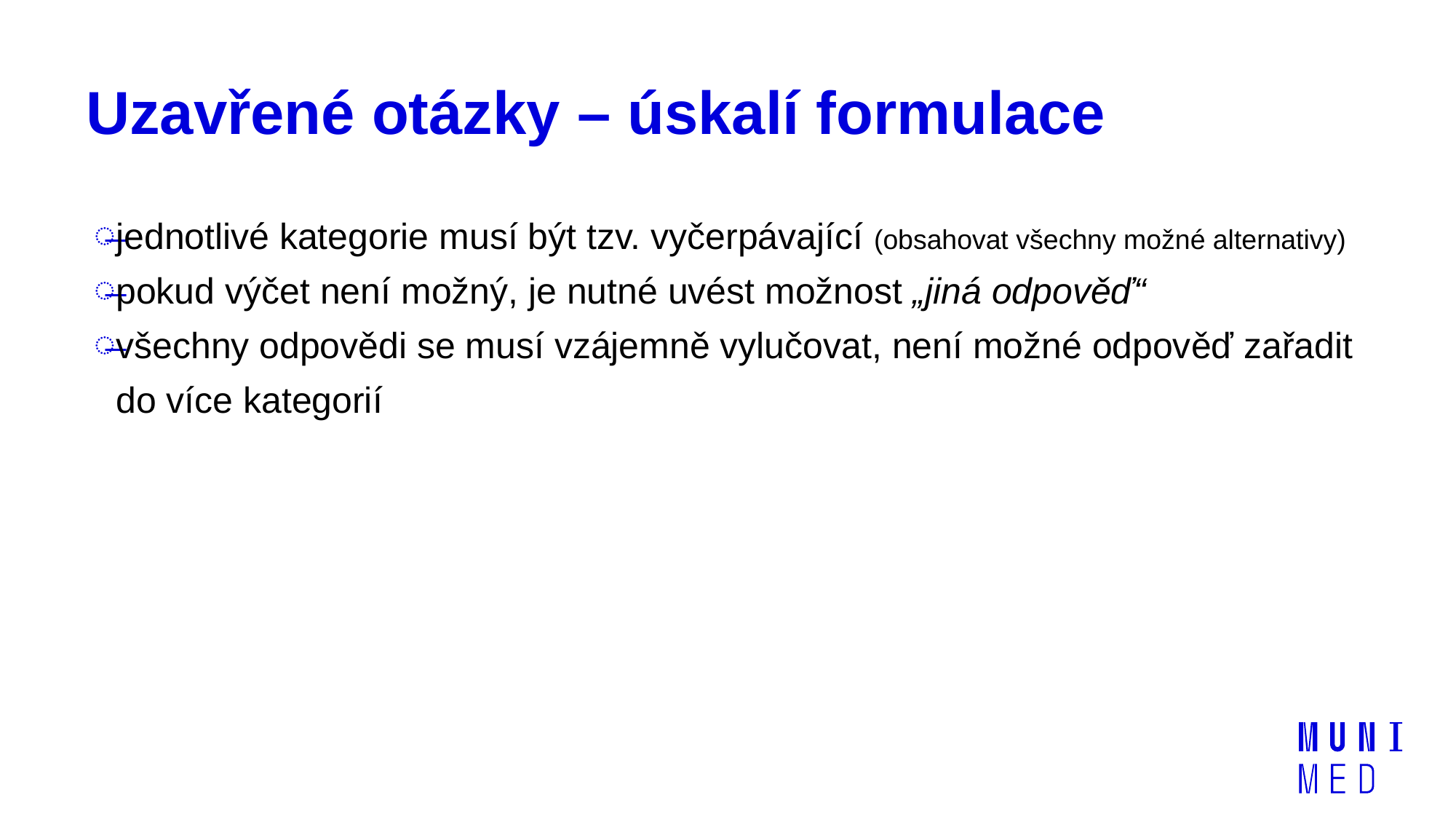

# Uzavřené otázky – úskalí formulace
jednotlivé kategorie musí být tzv. vyčerpávající (obsahovat všechny možné alternativy)
pokud výčet není možný, je nutné uvést možnost „jiná odpověď“
všechny odpovědi se musí vzájemně vylučovat, není možné odpověď zařadit do více kategorií